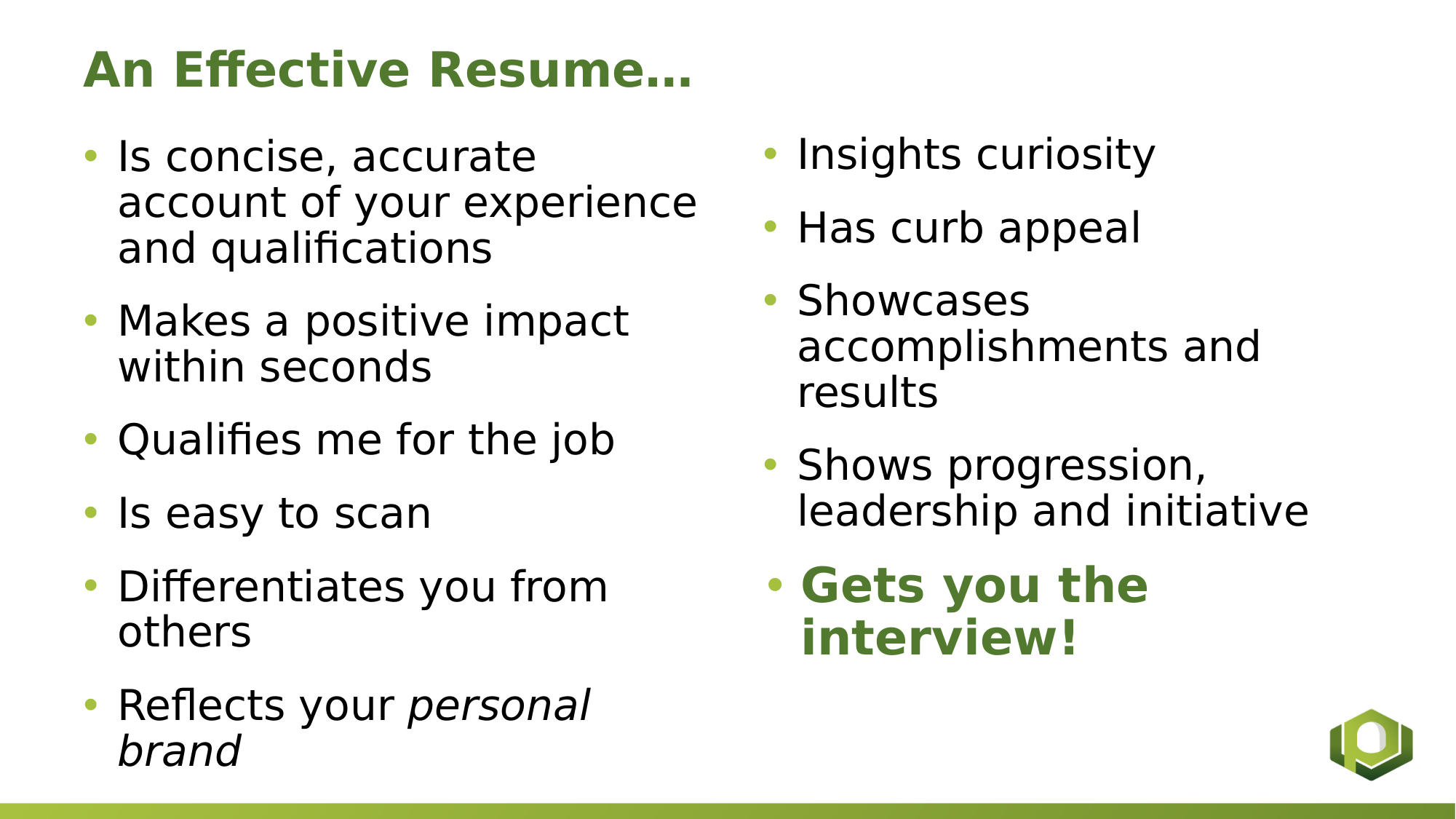

# An Effective Resume…
Insights curiosity
Has curb appeal
Showcases accomplishments and results
Shows progression, leadership and initiative

Is concise, accurate account of your experience and qualifications
Makes a positive impact within seconds
Qualifies me for the job
Is easy to scan
Differentiates you from others
Reflects your personal brand
Gets you the interview!